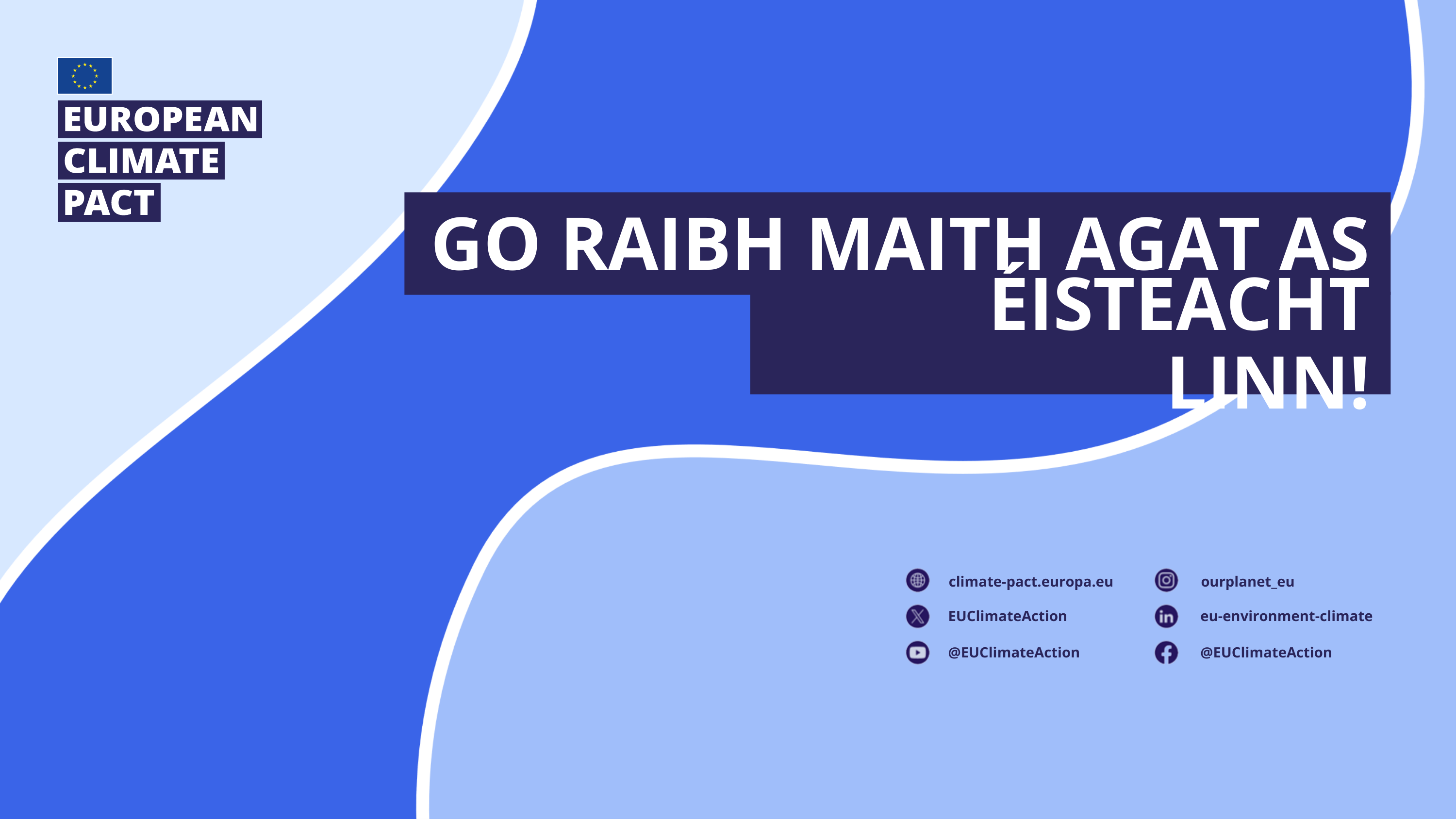

# Go raibh maith agat as
éisteacht linn!